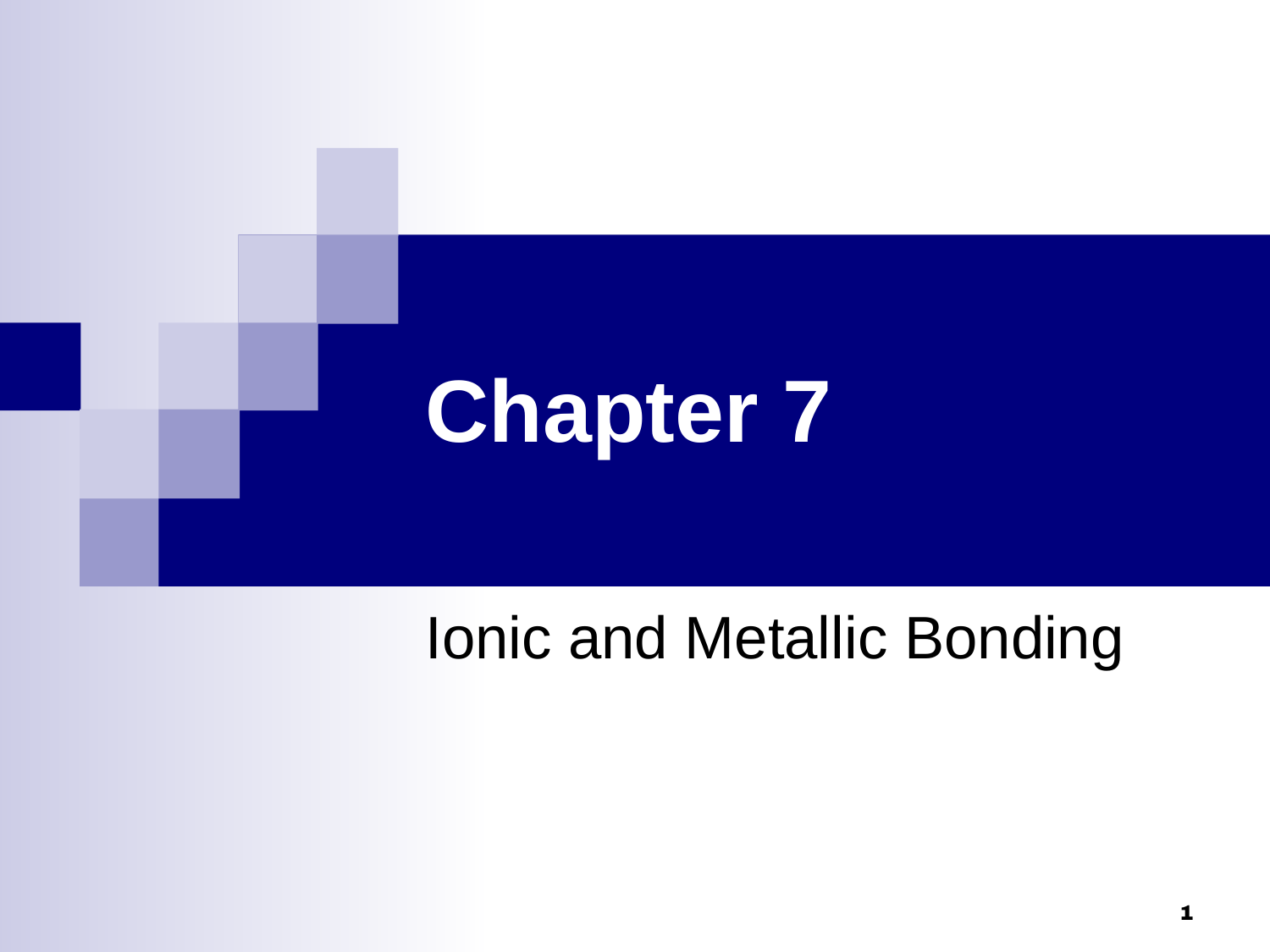

# Chapter 7
Ionic and Metallic Bonding
1